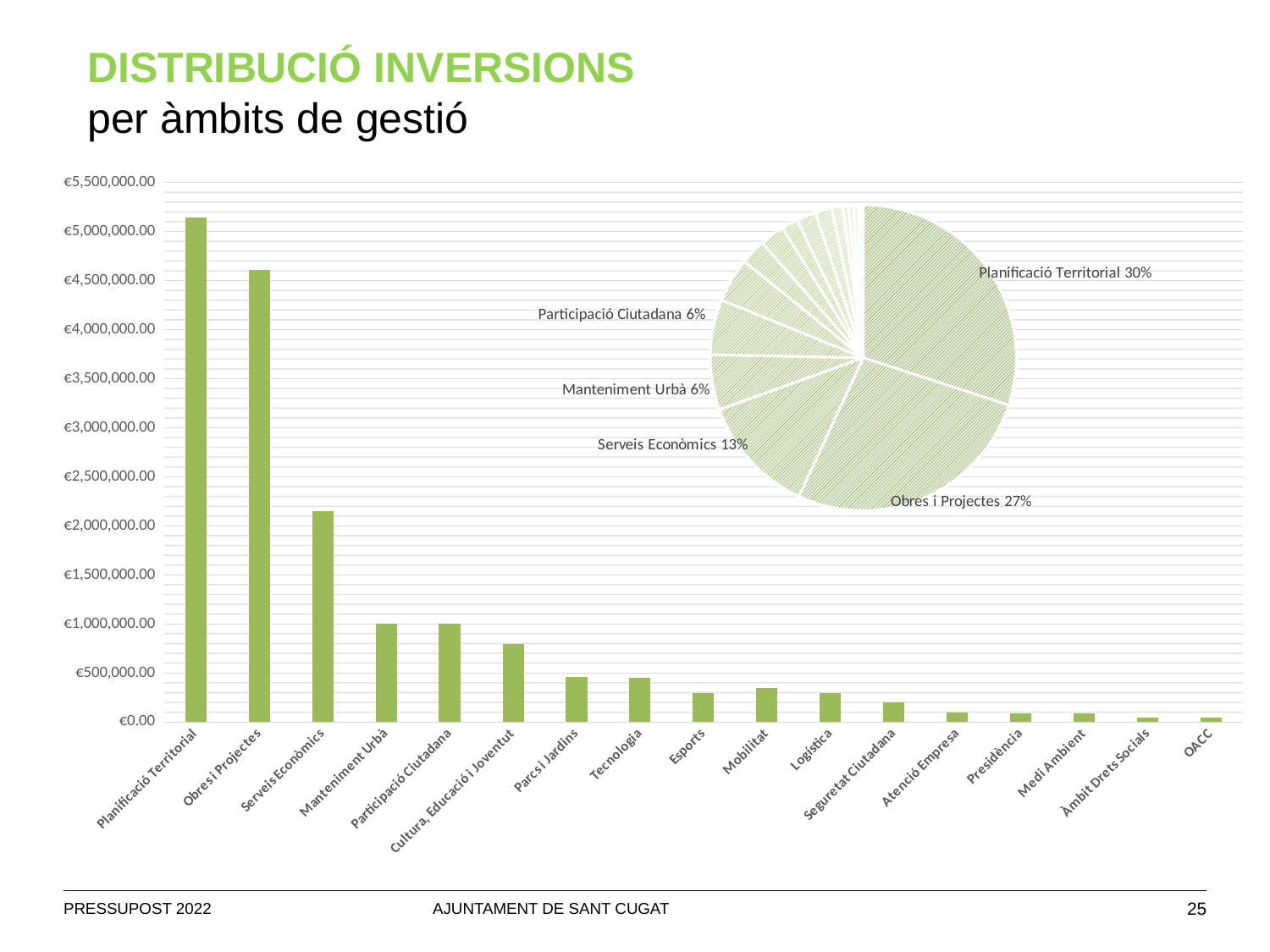

DISTRIBUCIÓ INVERSIONS
per àmbits de gestió

### Chart

| Category |  |
|---|---|
| Planificació Territorial | 5143840.55 |
| Obres i Projectes | 4609690.51 |
| Serveis Econòmics | 2150362.8 |
| Manteniment Urbà | 1000000.0 |
| Participació Ciutadana | 1000000.0 |
| Cultura, Educació i Joventut | 800000.0 |
| Parcs i Jardins | 460000.0 |
| Tecnologia | 450000.0 |
| Esports | 300000.0 |
| Mobilitat | 350000.0 |
| Logística | 300000.0 |
| Seguretat Ciutadana | 200000.0 |
| Atenció Empresa | 100000.0 |
| Presidència | 90000.0 |
| Medi Ambient | 88000.0 |
| Àmbit Drets Socials | 46000.0 |
| OACC | 45000.0 |

### Chart

| Category |  |
|---|---|
| Planificació Territorial | 5143840.55 |
| Obres i Projectes | 4609690.51 |
| Serveis Econòmics | 2150362.8 |
| Manteniment Urbà | 1000000.0 |
| Participació Ciutadana | 1000000.0 |
| Cultura, Educació i Joventut | 800000.0 |
| Parcs i Jardins | 460000.0 |
| Tecnologia | 450000.0 |
| Esports | 300000.0 |
| Mobilitat | 350000.0 |
| Logística | 300000.0 |
| Seguretat Ciutadana | 200000.0 |
| Atencio Empresa | 100000.0 |
| Presidència | 90000.0 |
| Medi Ambient | 88000.0 |
| Ambit Drets Socials | 46000.0 |
| Organisme Autonom Centre Cultural | 45000.0 |
PRESSUPOST 2022                                                  AJUNTAMENT DE SANT CUGAT
25